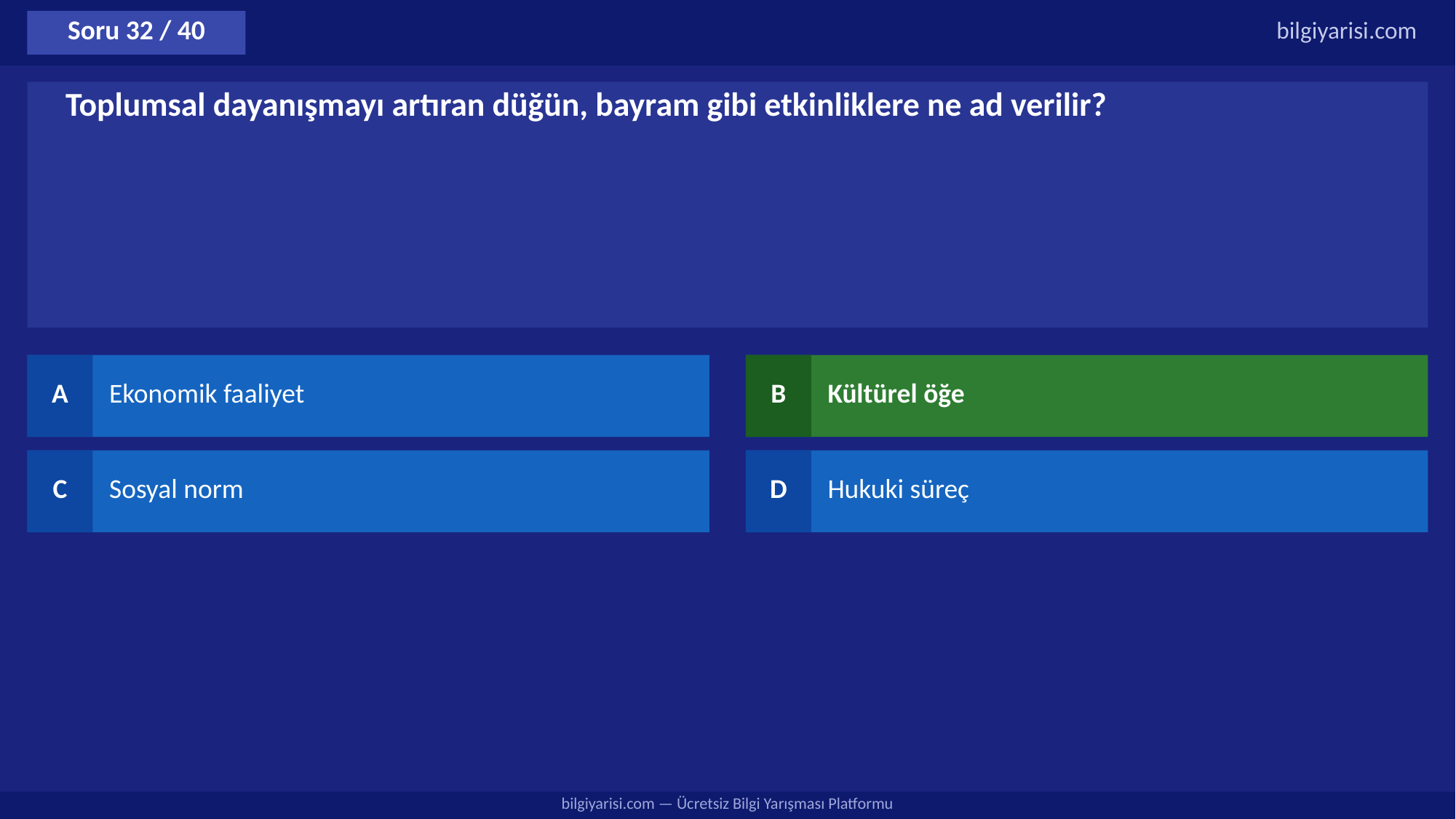

Soru 32 / 40
bilgiyarisi.com

Toplumsal dayanışmayı artıran düğün, bayram gibi etkinliklere ne ad verilir?

A
Ekonomik faaliyet

B
Kültürel öğe

C
Sosyal norm

D
Hukuki süreç
bilgiyarisi.com — Ücretsiz Bilgi Yarışması Platformu